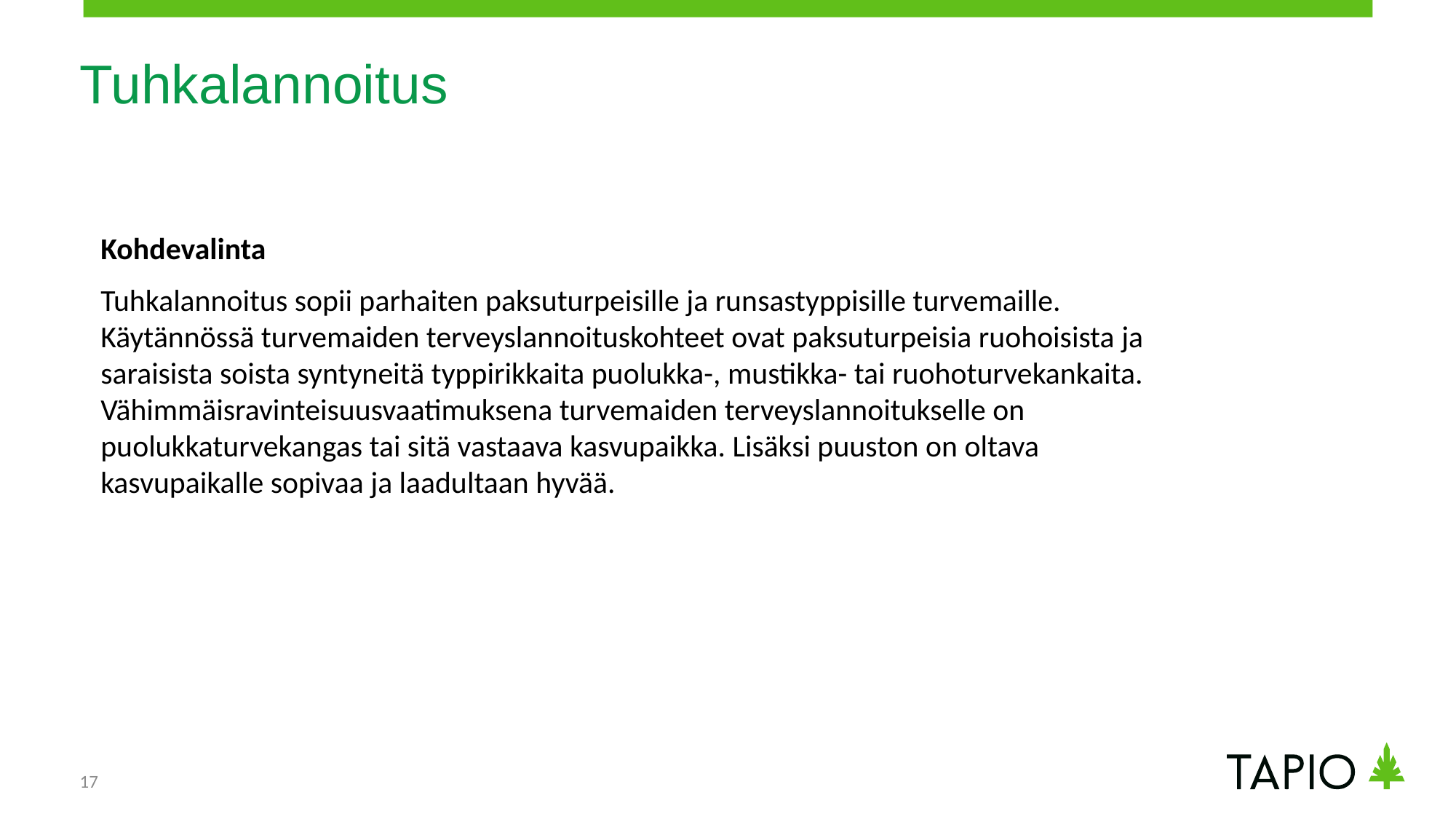

# Tuhkalannoitus
Kohdevalinta
Tuhkalannoitus sopii parhaiten paksuturpeisille ja runsastyppisille turvemaille. Käytännössä turvemaiden terveyslannoituskohteet ovat paksuturpeisia ruohoisista ja saraisista soista syntyneitä typpirikkaita puolukka-, mustikka- tai ruohoturvekankaita. Vähimmäisravinteisuusvaatimuksena turvemaiden terveyslannoitukselle on puolukkaturvekangas tai sitä vastaava kasvupaikka. Lisäksi puuston on oltava kasvupaikalle sopivaa ja laadultaan hyvää.
17